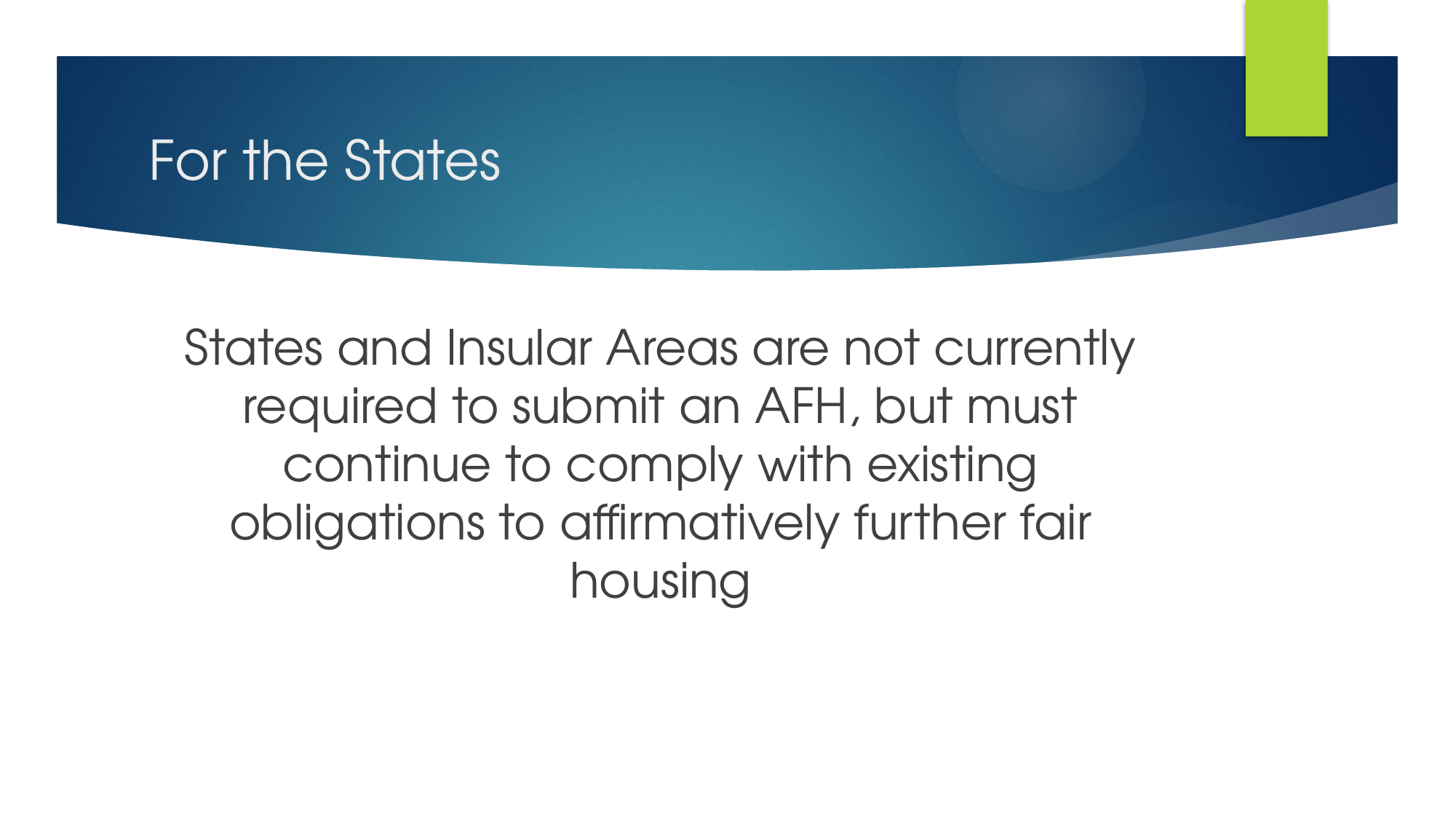

# For the States
States and Insular Areas are not currently required to submit an AFH, but must continue to comply with existing obligations to affirmatively further fair housing